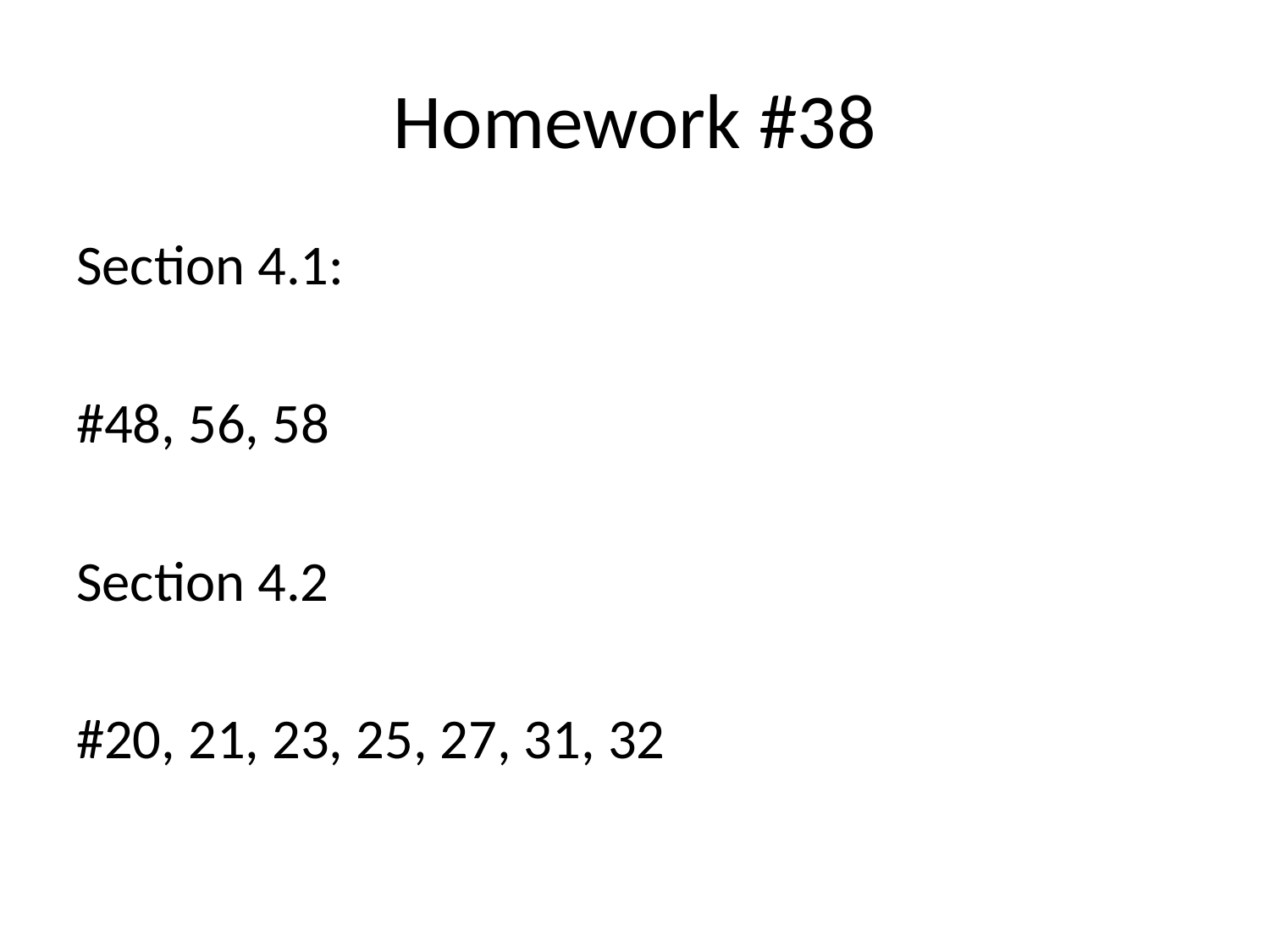

# Homework #38
Section 4.1:

#48, 56, 58

Section 4.2

#20, 21, 23, 25, 27, 31, 32